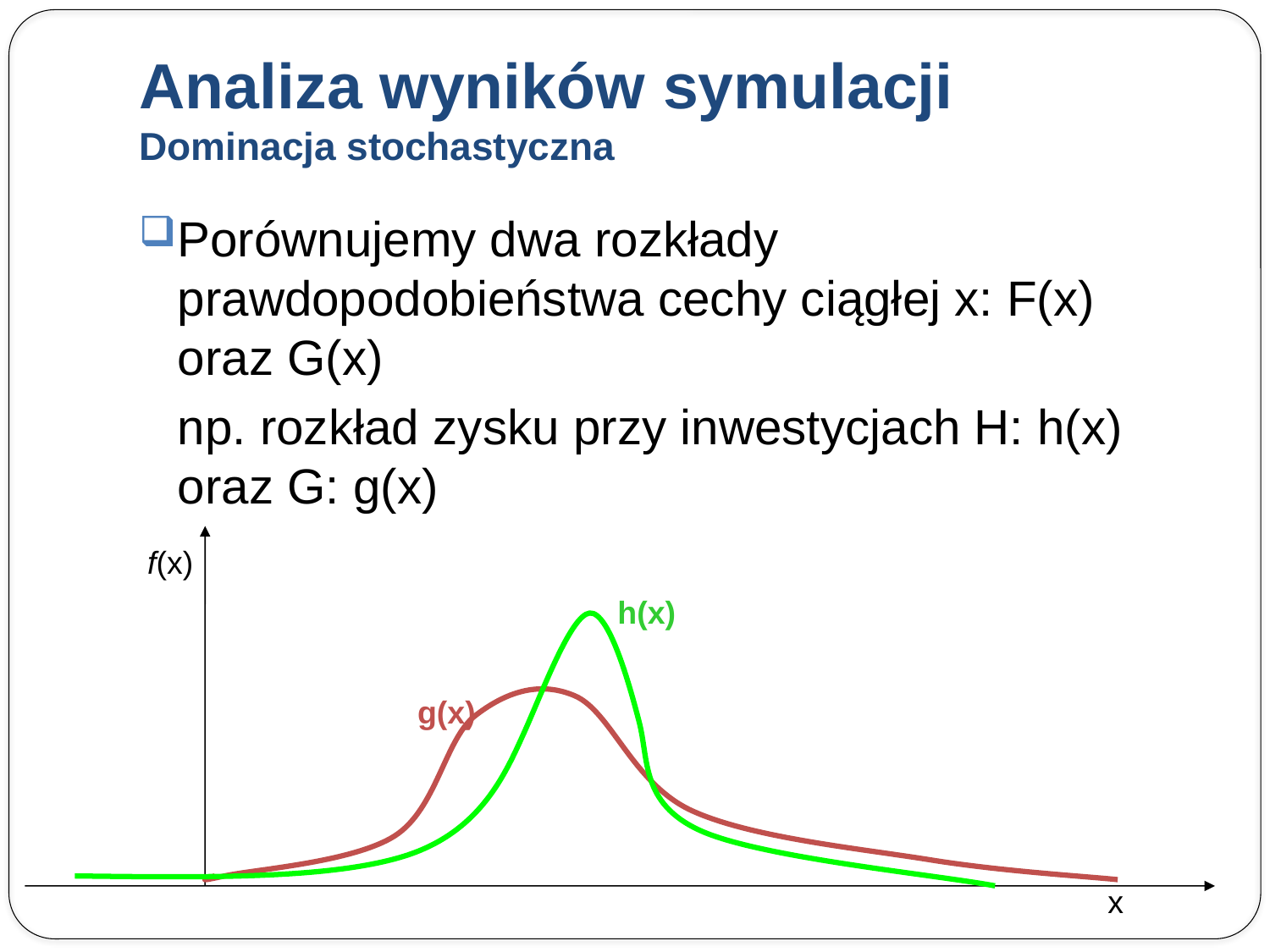

# Analiza wyników symulacji Dominacja stochastyczna
Porównujemy dwa rozkłady prawdopodobieństwa cechy ciągłej x: F(x) oraz G(x)
	np. rozkład zysku przy inwestycjach H: h(x) oraz G: g(x)

f(x)
h(x)

g(x)
x